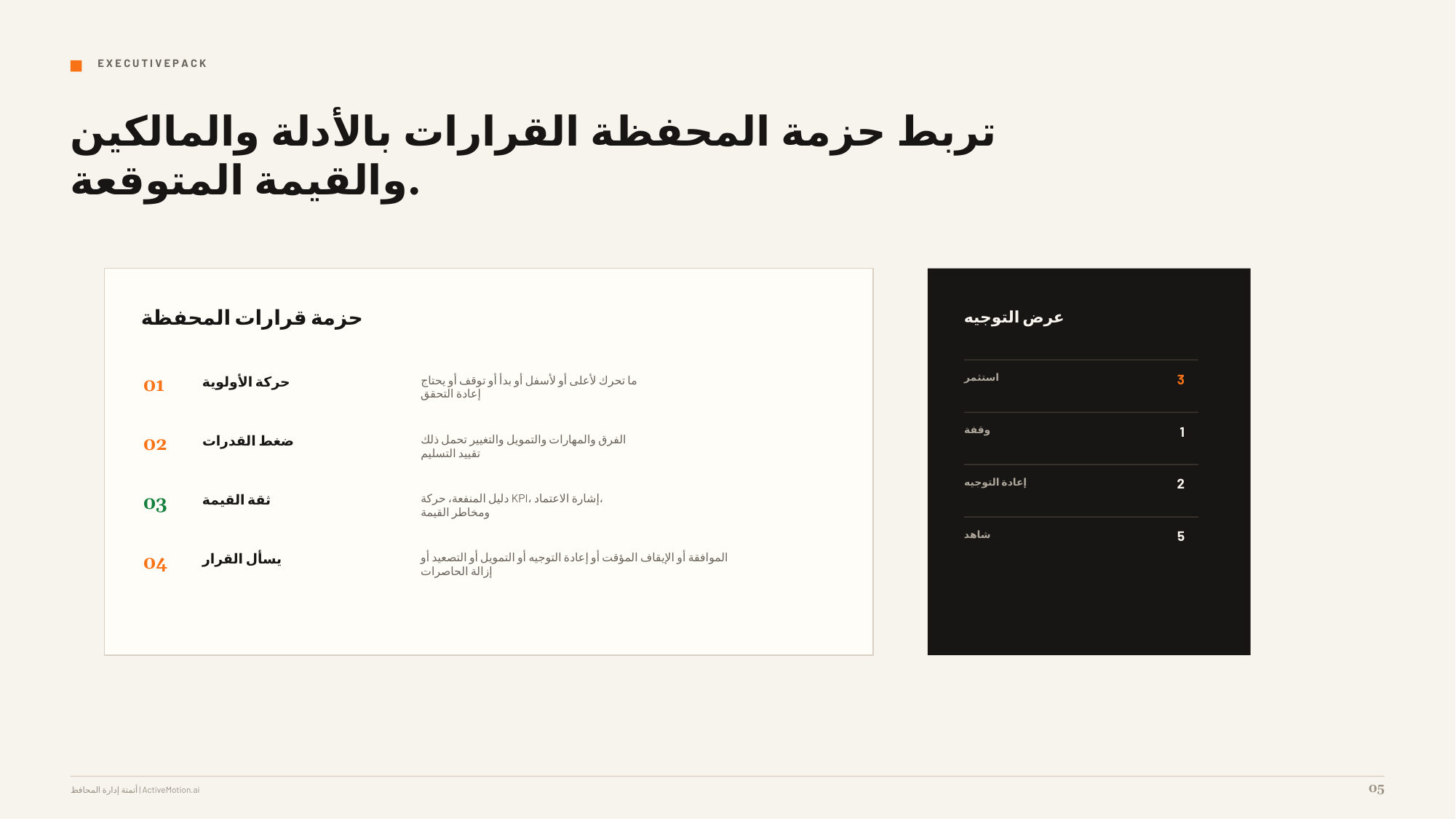

E X E C U T I V E P A C K

تربط حزمة المحفظة القرارات بالأدلة والمالكين والقيمة المتوقعة.

حزمة قرارات المحفظة
عرض التوجيه

استثمر
3
01
حركة الأولوية
ما تحرك لأعلى أو لأسفل أو بدأ أو توقف أو يحتاج
إعادة التحقق

وقفة
1
02
ضغط القدرات
الفرق والمهارات والتمويل والتغيير تحمل ذلك
تقييد التسليم

إعادة التوجيه
2
03
ثقة القيمة
دليل المنفعة، حركة KPI، إشارة الاعتماد،
ومخاطر القيمة

شاهد
5
04
يسأل القرار
الموافقة أو الإيقاف المؤقت أو إعادة التوجيه أو التمويل أو التصعيد أو
إزالة الحاصرات

05
أتمتة إدارة المحافظ | ActiveMotion.ai